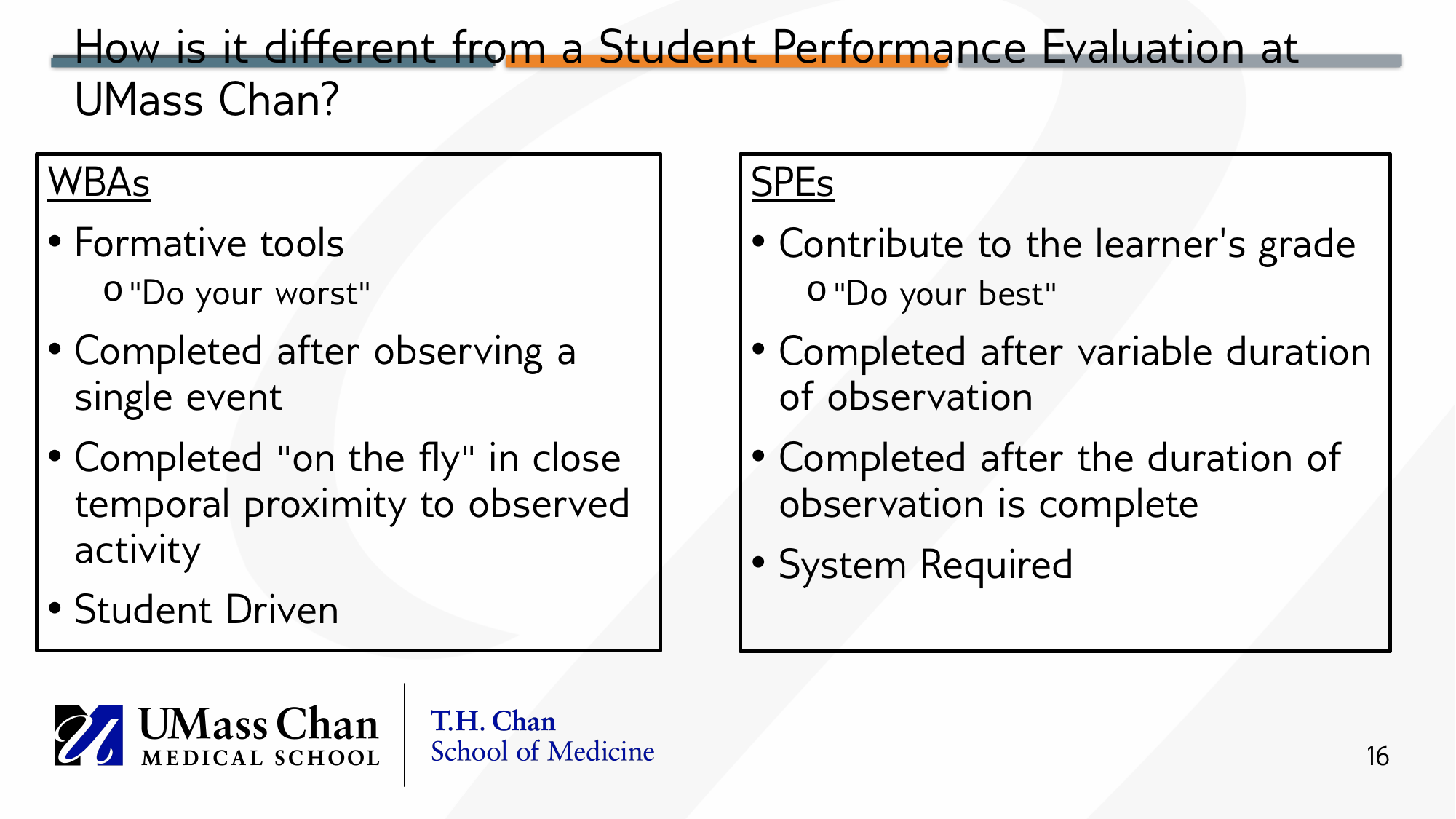

How is it different from a Student Performance Evaluation at UMass Chan?
WBAs
Formative tools
"Do your worst"
Completed after observing a single event
Completed "on the fly" in close temporal proximity to observed activity
Student Driven
SPEs
Contribute to the learner's grade
"Do your best"
Completed after variable duration of observation
Completed after the duration of observation is complete
System Required